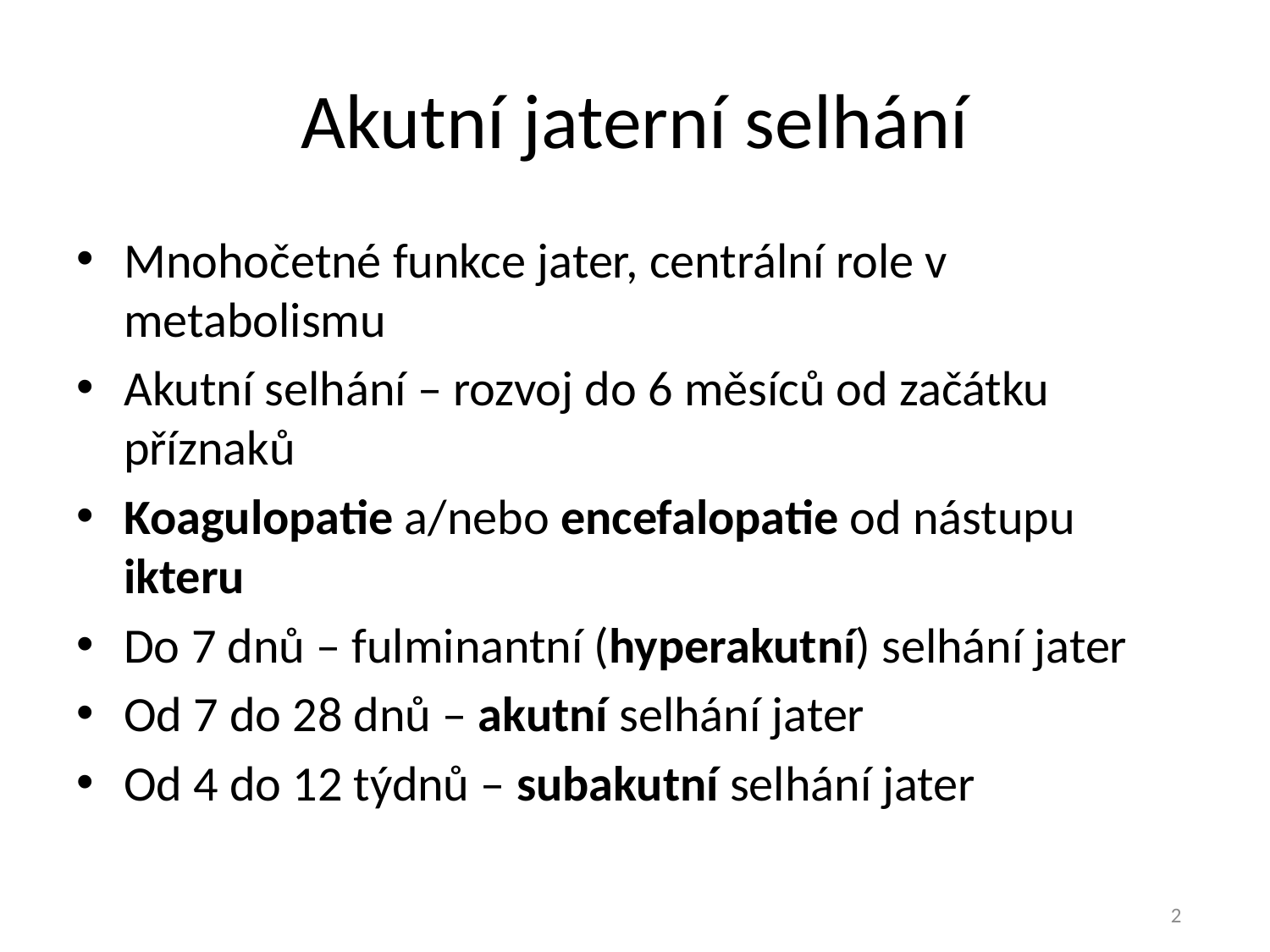

# Akutní jaterní selhání
Mnohočetné funkce jater, centrální role v metabolismu
Akutní selhání – rozvoj do 6 měsíců od začátku příznaků
Koagulopatie a/nebo encefalopatie od nástupu ikteru
Do 7 dnů – fulminantní (hyperakutní) selhání jater
Od 7 do 28 dnů – akutní selhání jater
Od 4 do 12 týdnů – subakutní selhání jater

2